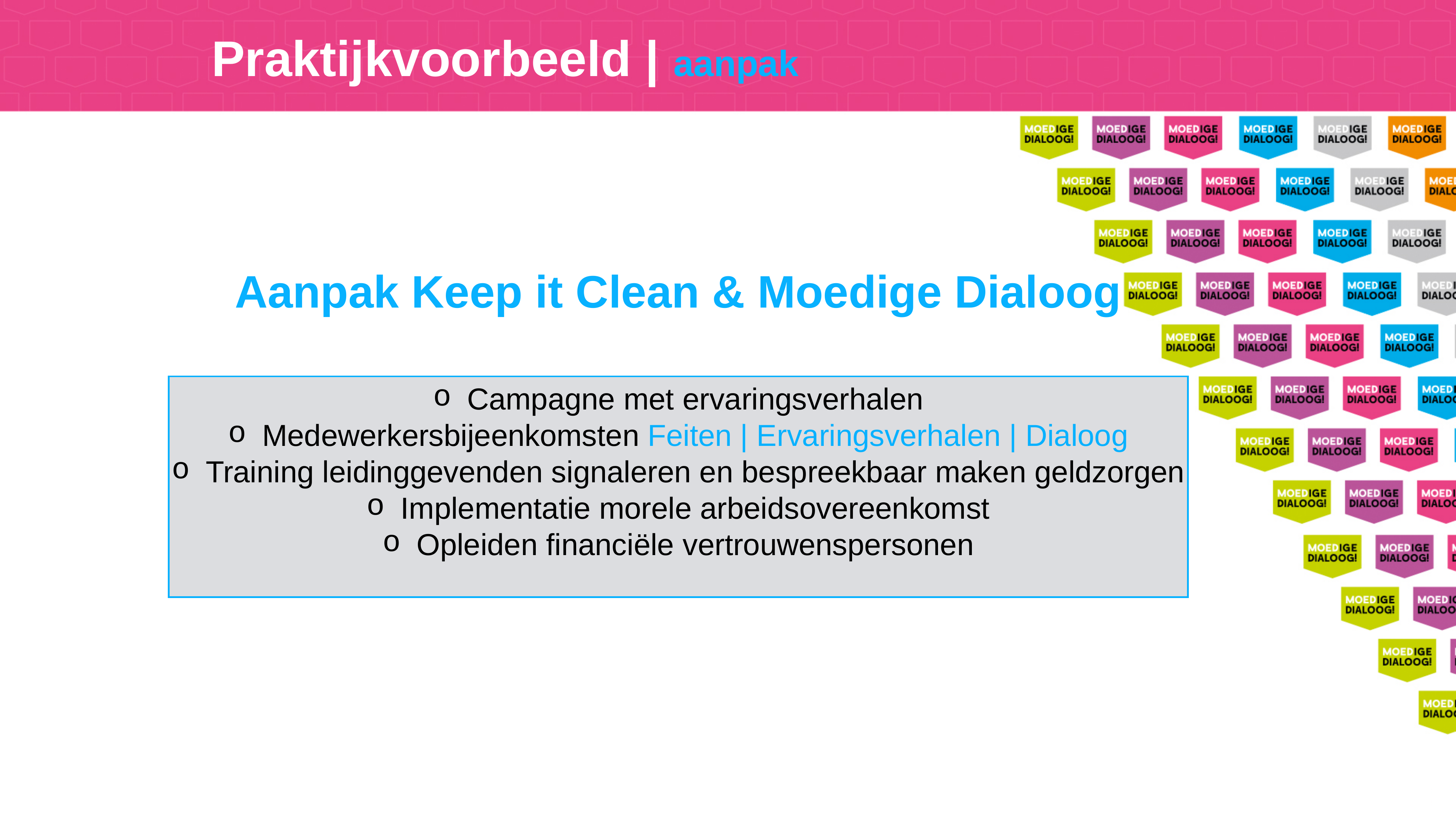

Praktijkvoorbeeld | aanpak
Aanpak Keep it Clean & Moedige Dialoog
Campagne met ervaringsverhalen
Medewerkersbijeenkomsten Feiten | Ervaringsverhalen | Dialoog
Training leidinggevenden signaleren en bespreekbaar maken geldzorgen
Implementatie morele arbeidsovereenkomst
Opleiden financiële vertrouwenspersonen